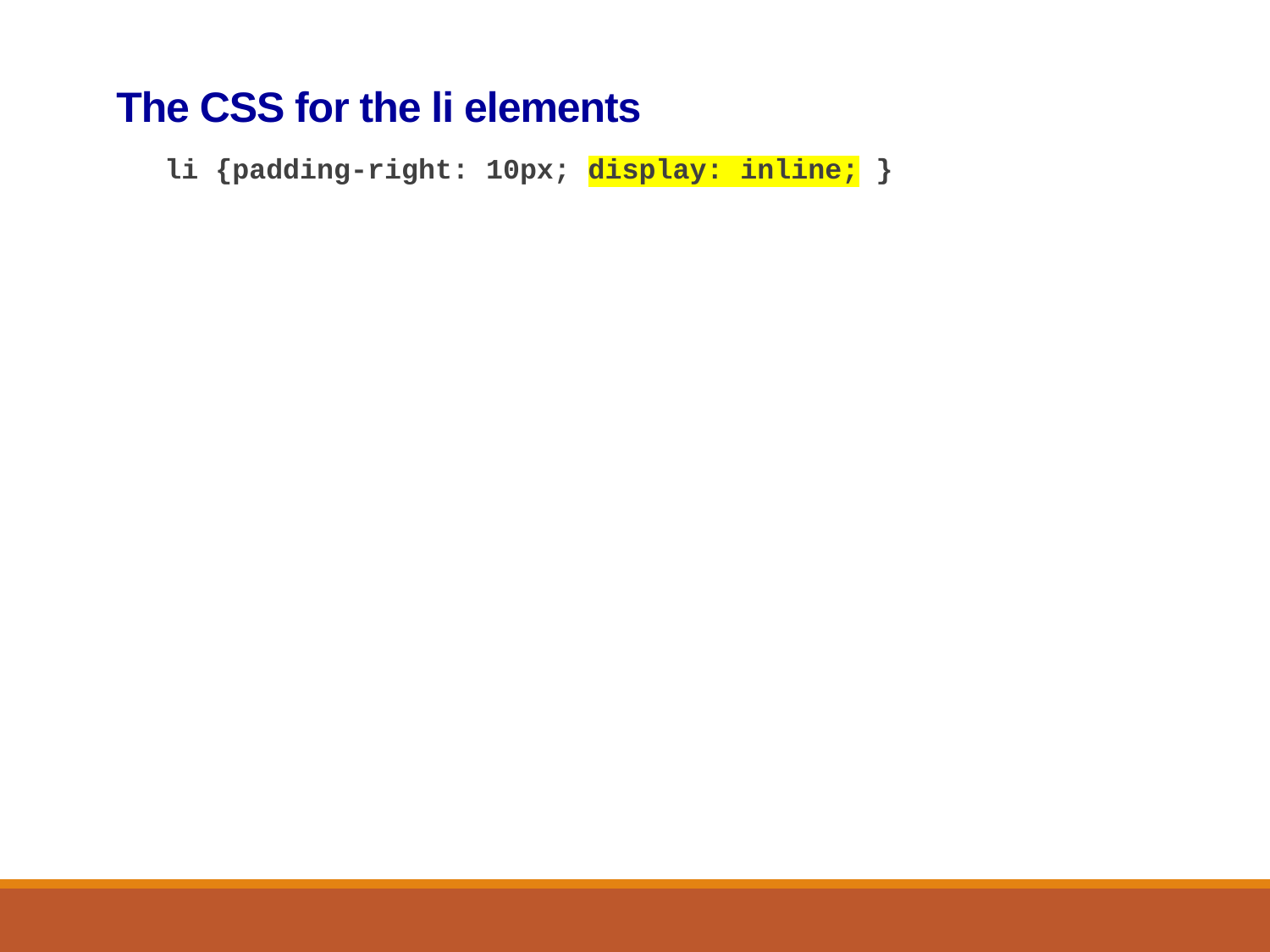

# The CSS for the li elements
li {padding-right: 10px; display: inline; }